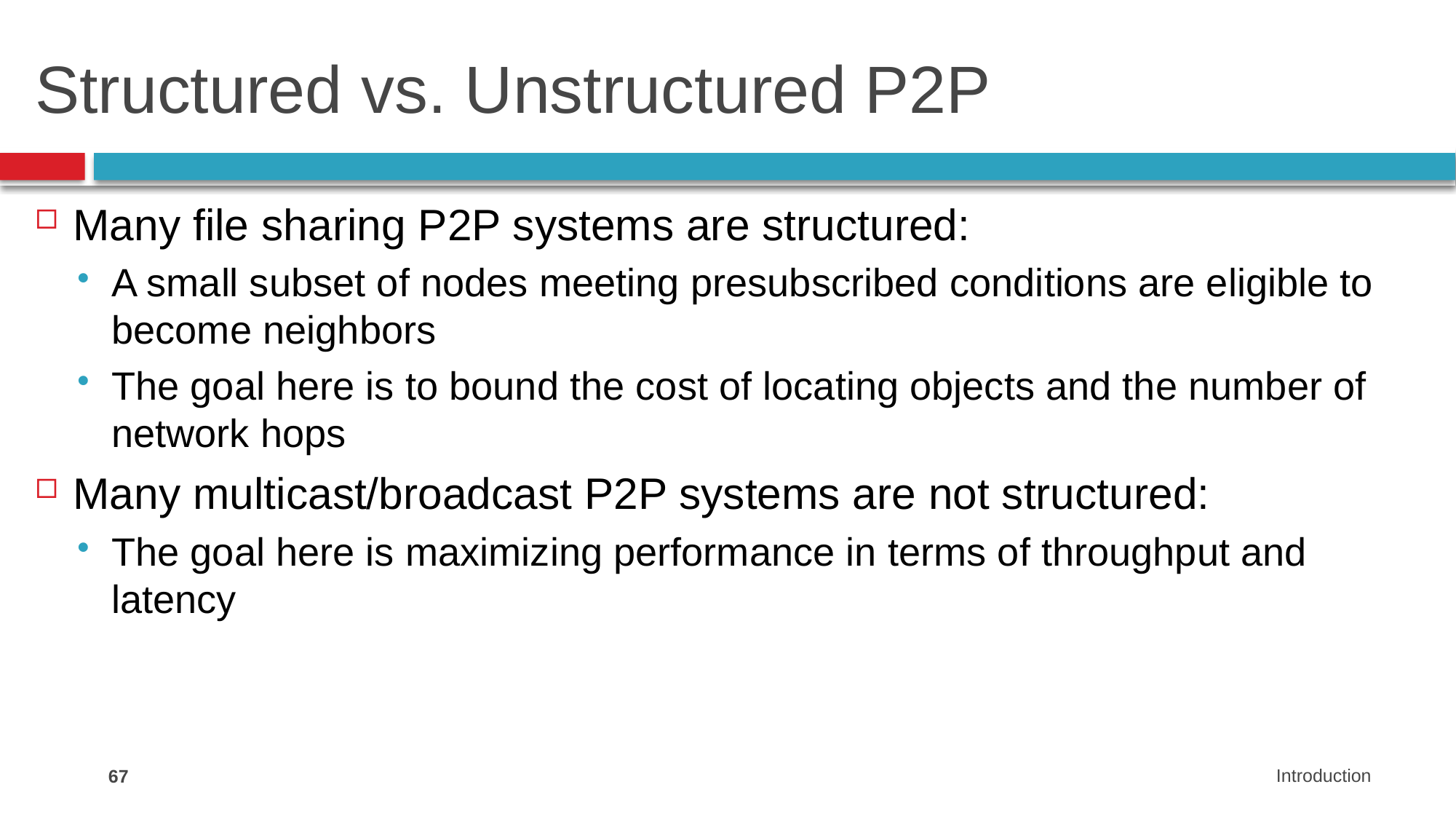

# Structured vs. Unstructured P2P
Many file sharing P2P systems are structured:
A small subset of nodes meeting presubscribed conditions are eligible to become neighbors
The goal here is to bound the cost of locating objects and the number of network hops
Many multicast/broadcast P2P systems are not structured:
The goal here is maximizing performance in terms of throughput and latency

67
Introduction